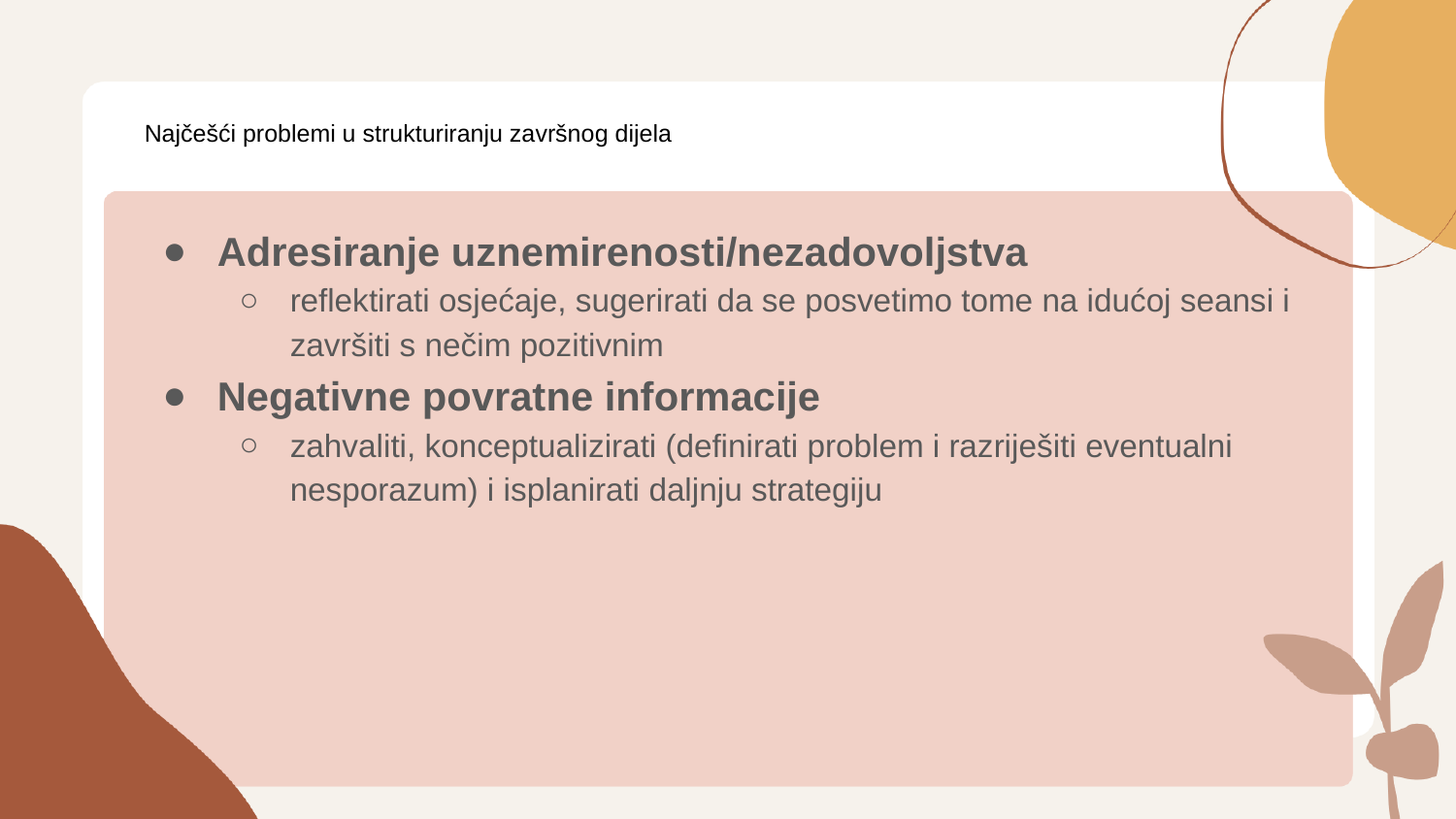

# Najčešći problemi u strukturiranju završnog dijela
Adresiranje uznemirenosti/nezadovoljstva
reflektirati osjećaje, sugerirati da se posvetimo tome na idućoj seansi i završiti s nečim pozitivnim
Negativne povratne informacije
zahvaliti, konceptualizirati (definirati problem i razriješiti eventualni nesporazum) i isplanirati daljnju strategiju